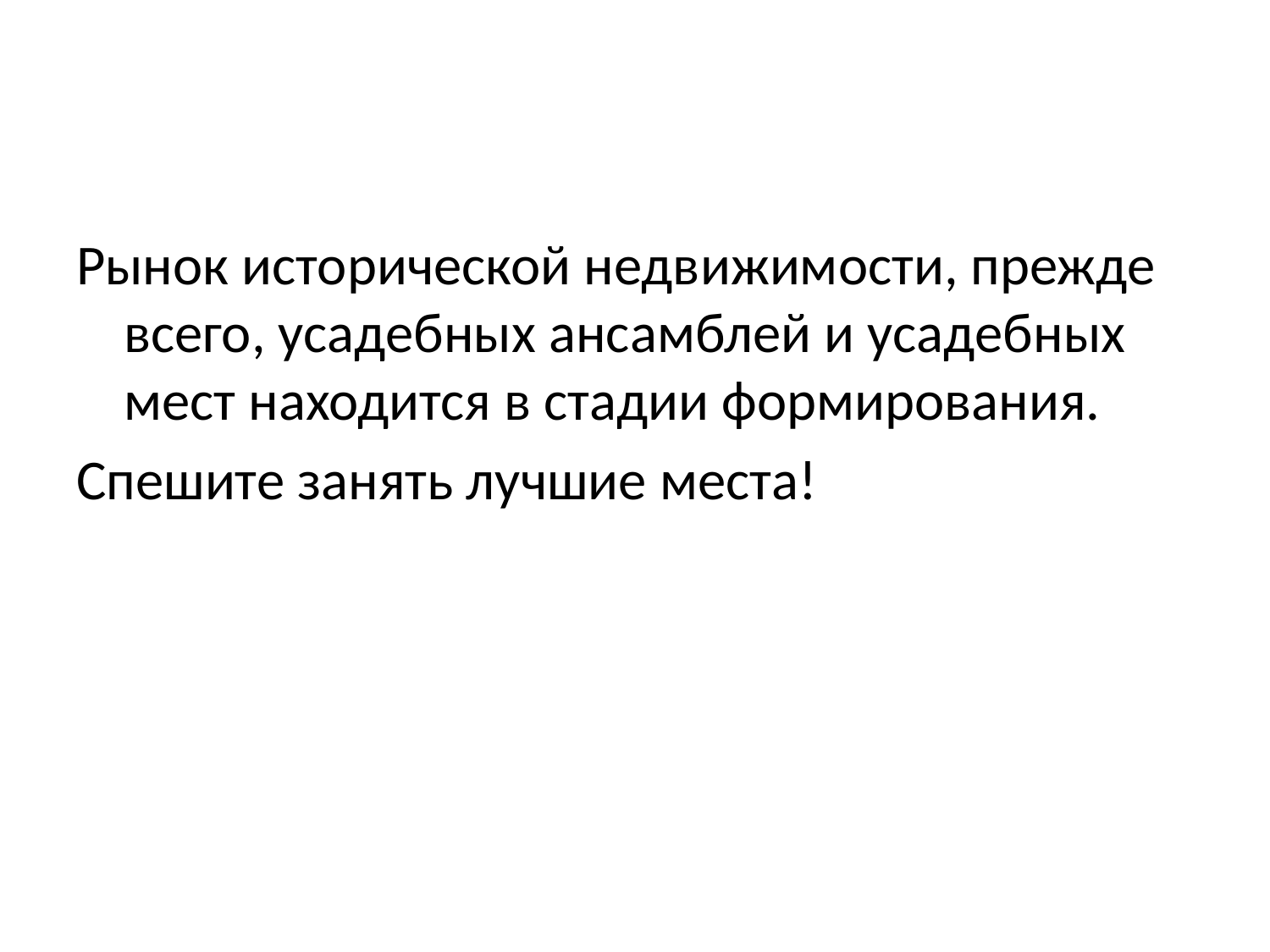

Рынок исторической недвижимости, прежде всего, усадебных ансамблей и усадебных мест находится в стадии формирования.
Спешите занять лучшие места!